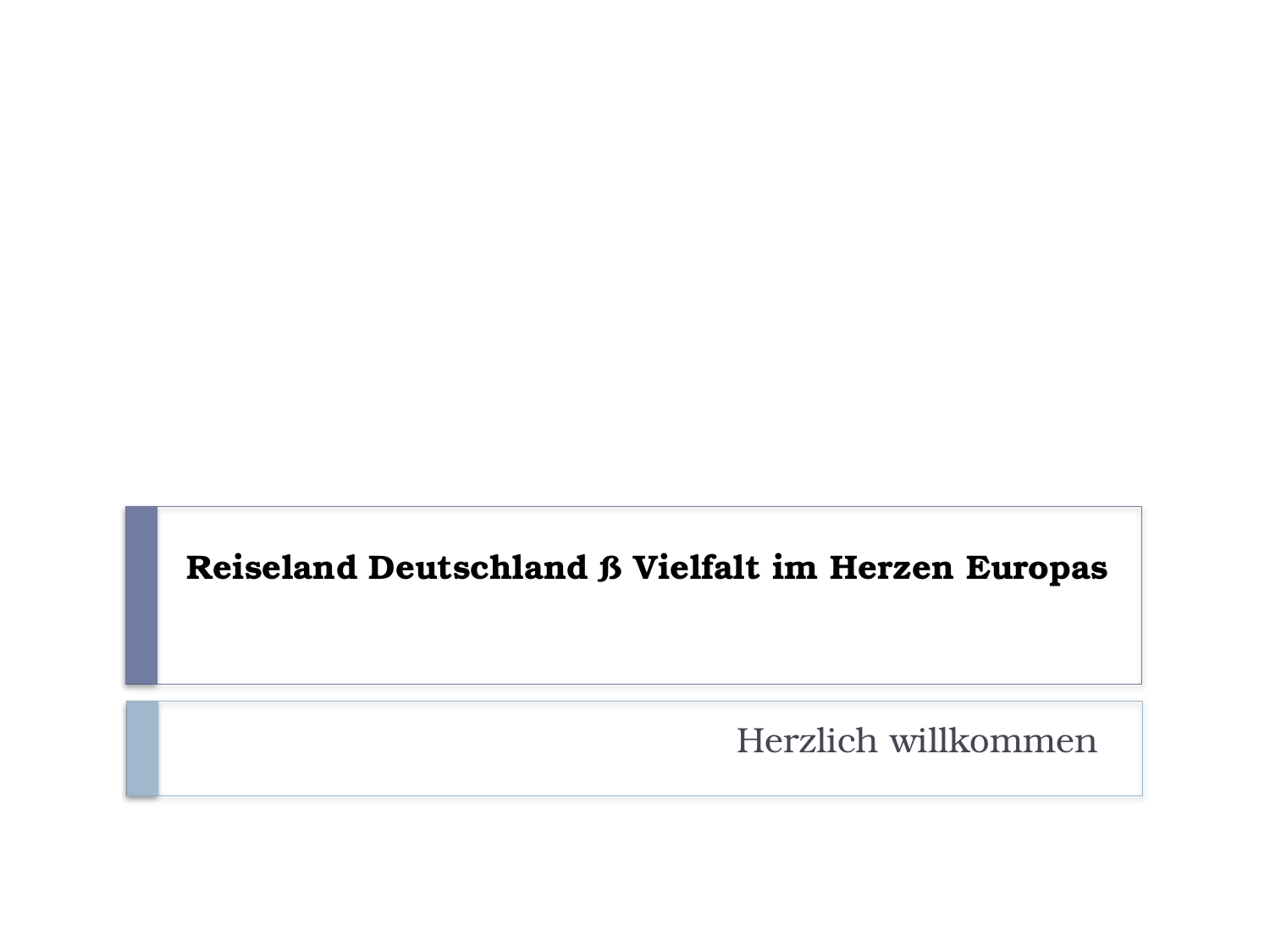

# Reiseland Deutschland ß Vielfalt im Herzen Europas
Herzlich willkommen